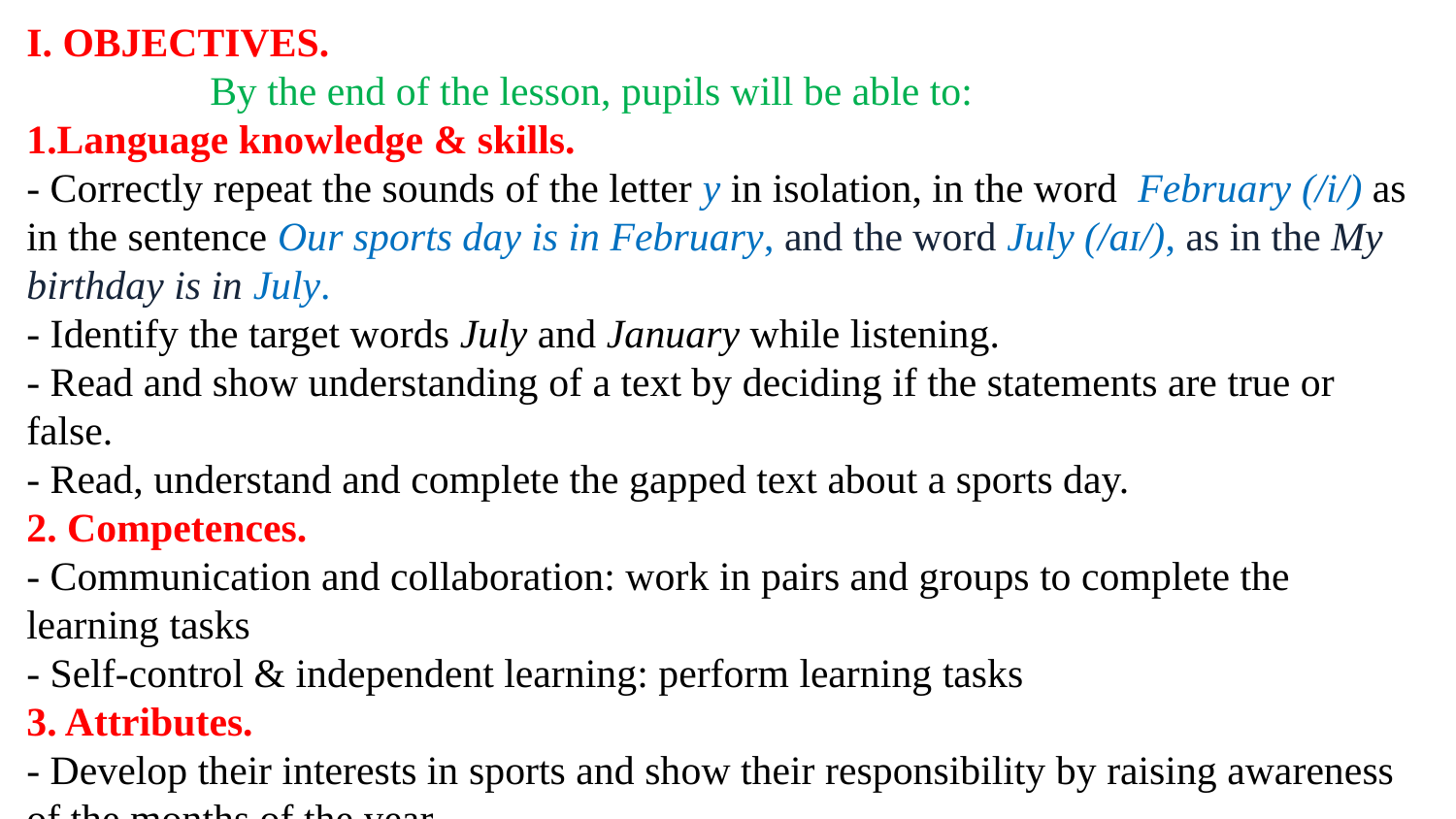

I. OBJECTIVES.
                  By the end of the lesson, pupils will be able to:
1.Language knowledge & skills.
- Correctly repeat the sounds of the letter y in isolation, in the word  February (/i/) as in the sentence Our sports day is in February, and the word July (/aɪ/), as in the My birthday is in July.
- Identify the target words July and January while listening.
- Read and show understanding of a text by deciding if the statements are true or false.
- Read, understand and complete the gapped text about a sports day.
2. Competences.
- Communication and collaboration: work in pairs and groups to complete the learning tasks
- Self-control & independent learning: perform learning tasks
3. Attributes.
- Develop their interests in sports and show their responsibility by raising awareness of the months of the year.